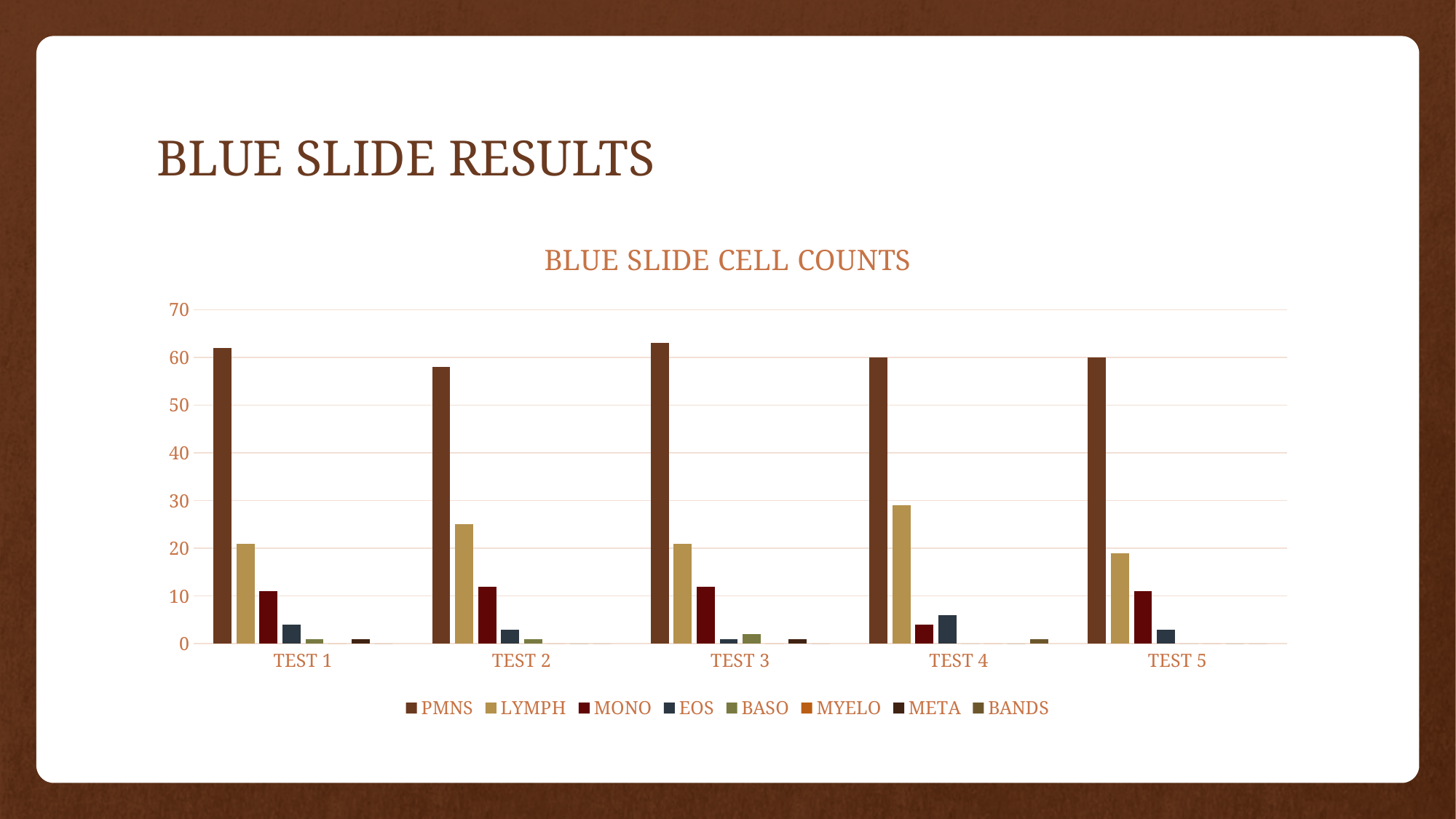

# BLUE SLIDE RESULTS

### Chart: BLUE SLIDE CELL COUNTS

| Category | PMNS | LYMPH | MONO | EOS | BASO | MYELO | META | BANDS |
|---|---|---|---|---|---|---|---|---|
| TEST 1 | 62.0 | 21.0 | 11.0 | 4.0 | 1.0 | 0.0 | 1.0 | 0.0 |
| TEST 2 | 58.0 | 25.0 | 12.0 | 3.0 | 1.0 | 0.0 | 0.0 | 0.0 |
| TEST 3 | 63.0 | 21.0 | 12.0 | 1.0 | 2.0 | 0.0 | 1.0 | 0.0 |
| TEST 4 | 60.0 | 29.0 | 4.0 | 6.0 | 0.0 | 0.0 | 0.0 | 1.0 |
| TEST 5 | 60.0 | 19.0 | 11.0 | 3.0 | 0.0 | 0.0 | 0.0 | 0.0 |